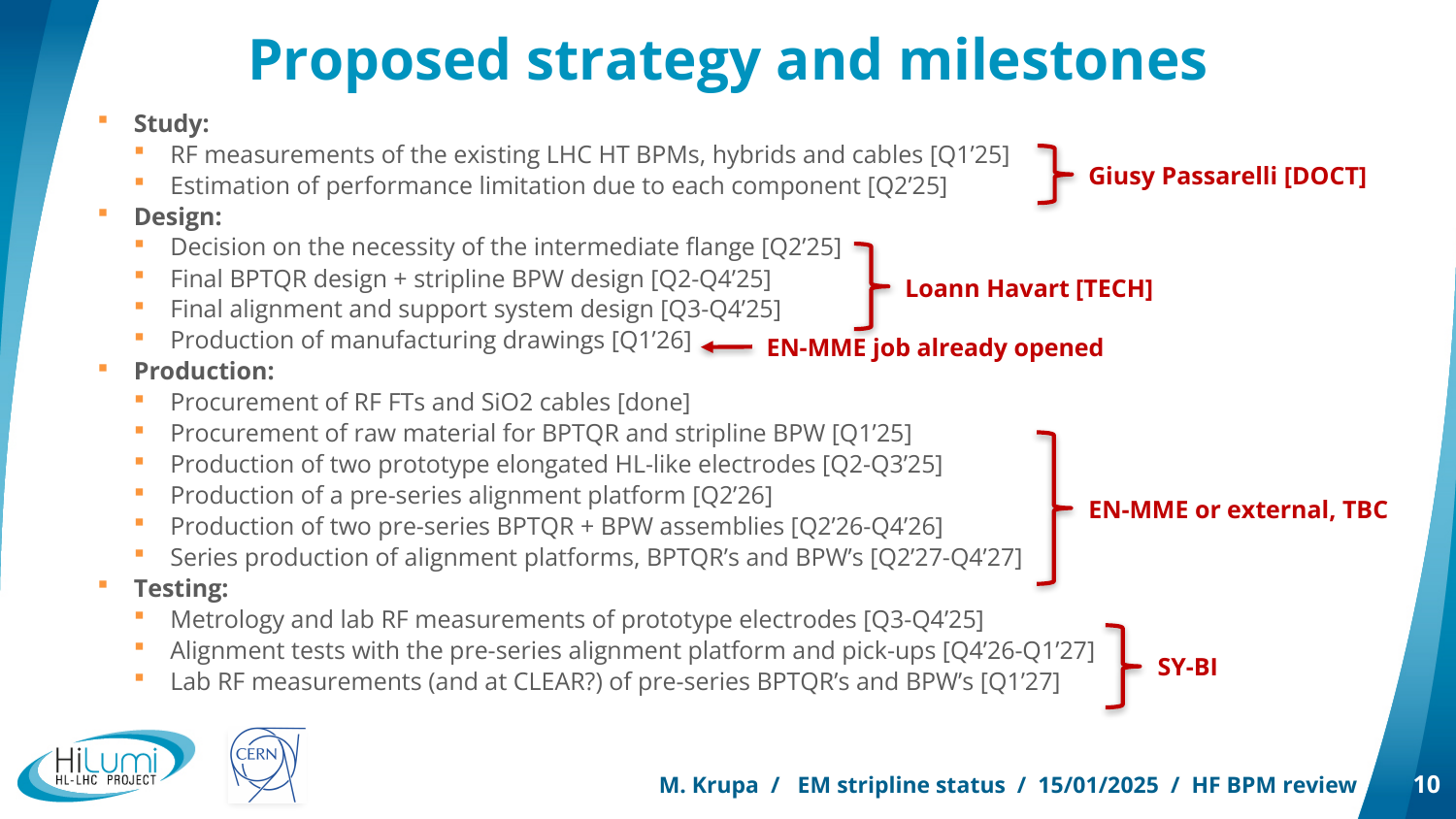

# Proposed strategy and milestones
Study:
RF measurements of the existing LHC HT BPMs, hybrids and cables [Q1’25]
Estimation of performance limitation due to each component [Q2’25]
Design:
Decision on the necessity of the intermediate flange [Q2’25]
Final BPTQR design + stripline BPW design [Q2-Q4’25]
Final alignment and support system design [Q3-Q4’25]
Production of manufacturing drawings [Q1’26]
Production:
Procurement of RF FTs and SiO2 cables [done]
Procurement of raw material for BPTQR and stripline BPW [Q1’25]
Production of two prototype elongated HL-like electrodes [Q2-Q3’25]
Production of a pre-series alignment platform [Q2’26]
Production of two pre-series BPTQR + BPW assemblies [Q2’26-Q4’26]
Series production of alignment platforms, BPTQR’s and BPW’s [Q2’27-Q4’27]
Testing:
Metrology and lab RF measurements of prototype electrodes [Q3-Q4’25]
Alignment tests with the pre-series alignment platform and pick-ups [Q4’26-Q1’27]
Lab RF measurements (and at CLEAR?) of pre-series BPTQR’s and BPW’s [Q1’27]

Giusy Passarelli [DOCT]

Loann Havart [TECH]
EN-MME job already opened

EN-MME or external, TBC

SY-BI
M. Krupa  /   EM stripline status  /  15/01/2025  /  HF BPM review
10